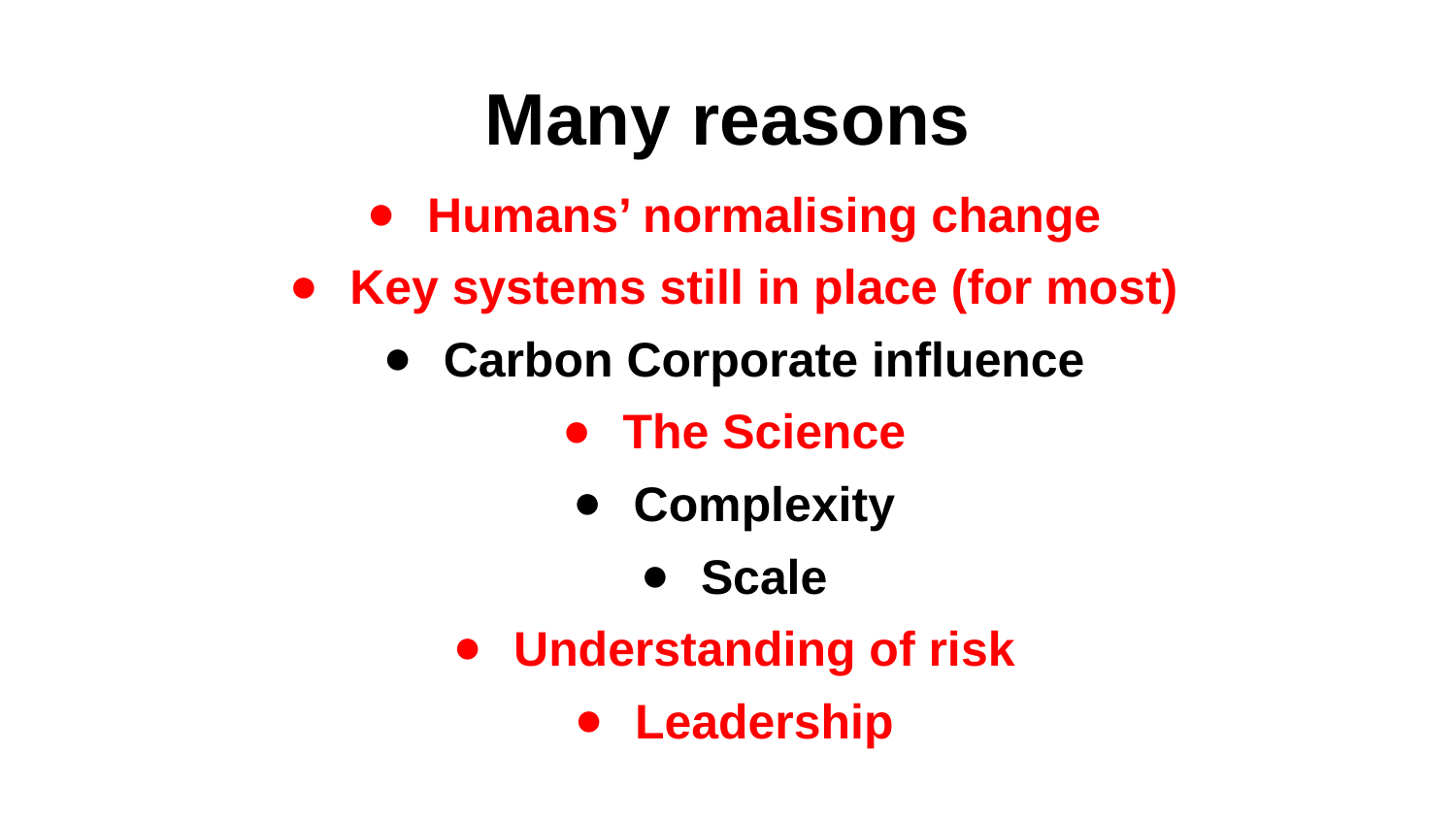

Many reasons

Humans’ normalising change
Key systems still in place (for most)
Carbon Corporate influence
The Science
Complexity
Scale
Understanding of risk
Leadership